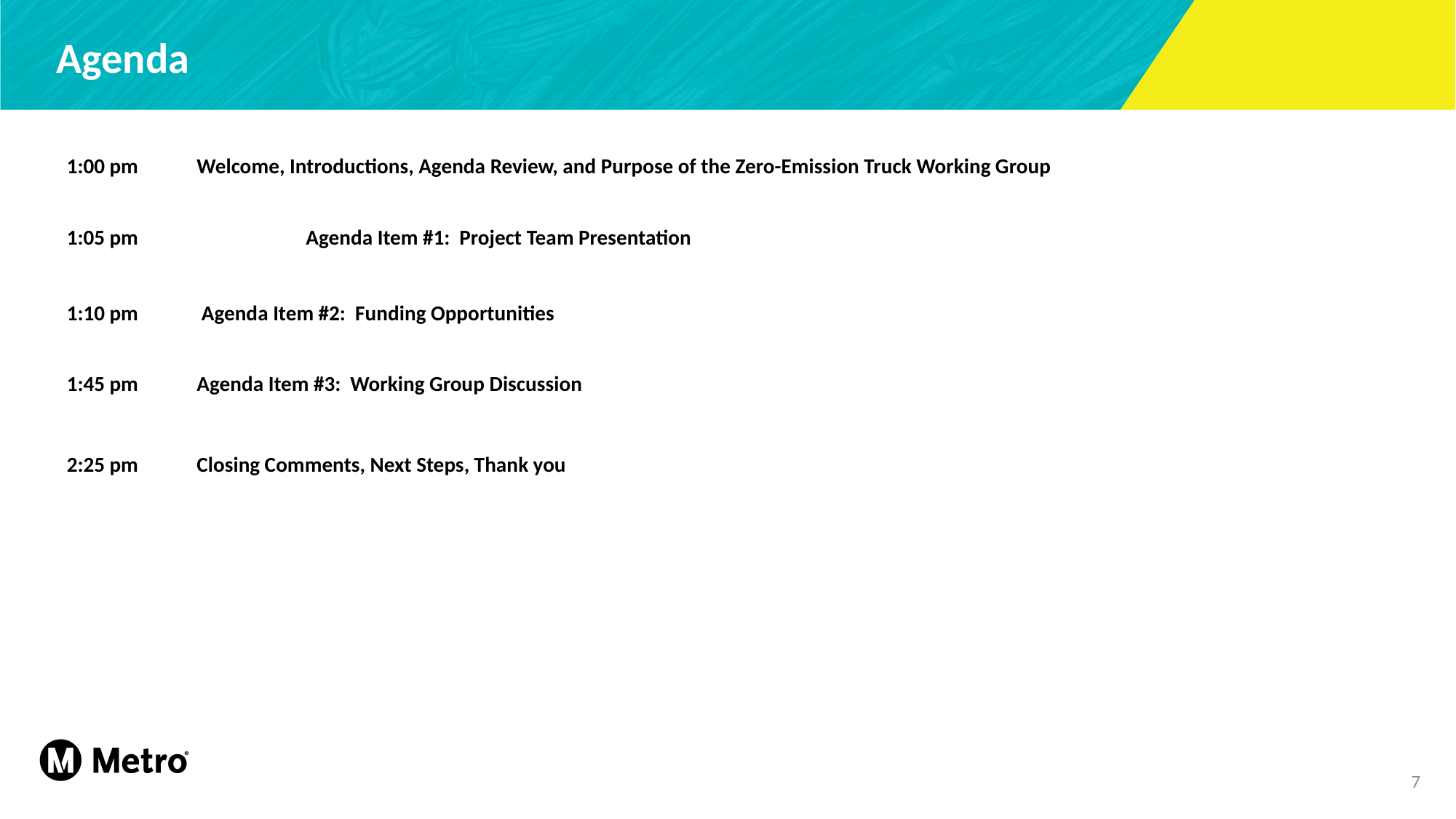

# Agenda

1:00 pm     	Welcome, Introductions, Agenda Review, and Purpose of the Zero-Emission Truck Working Group
1:05 pm     		Agenda Item #1:  Project Team Presentation

1:10 pm   	 Agenda Item #2:  Funding Opportunities

1:45 pm     	Agenda Item #3:  Working Group Discussion

2:25 pm       	Closing Comments, Next Steps, Thank you

7